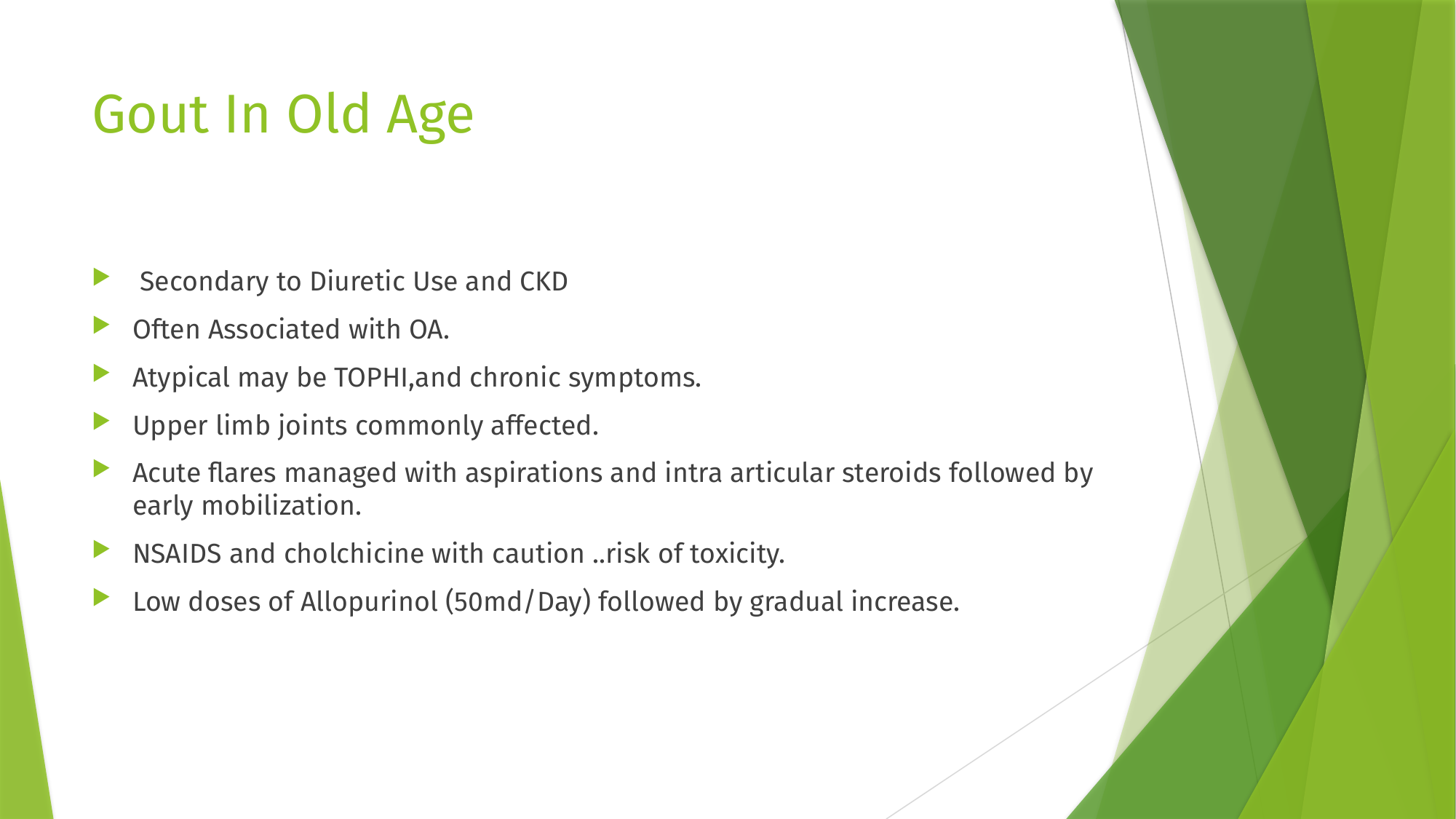

# Gout In Old Age
 Secondary to Diuretic Use and CKD
Often Associated with OA.
Atypical may be TOPHI,and chronic symptoms.
Upper limb joints commonly affected.
Acute flares managed with aspirations and intra articular steroids followed by early mobilization.
NSAIDS and cholchicine with caution ..risk of toxicity.
Low doses of Allopurinol (50md/Day) followed by gradual increase.